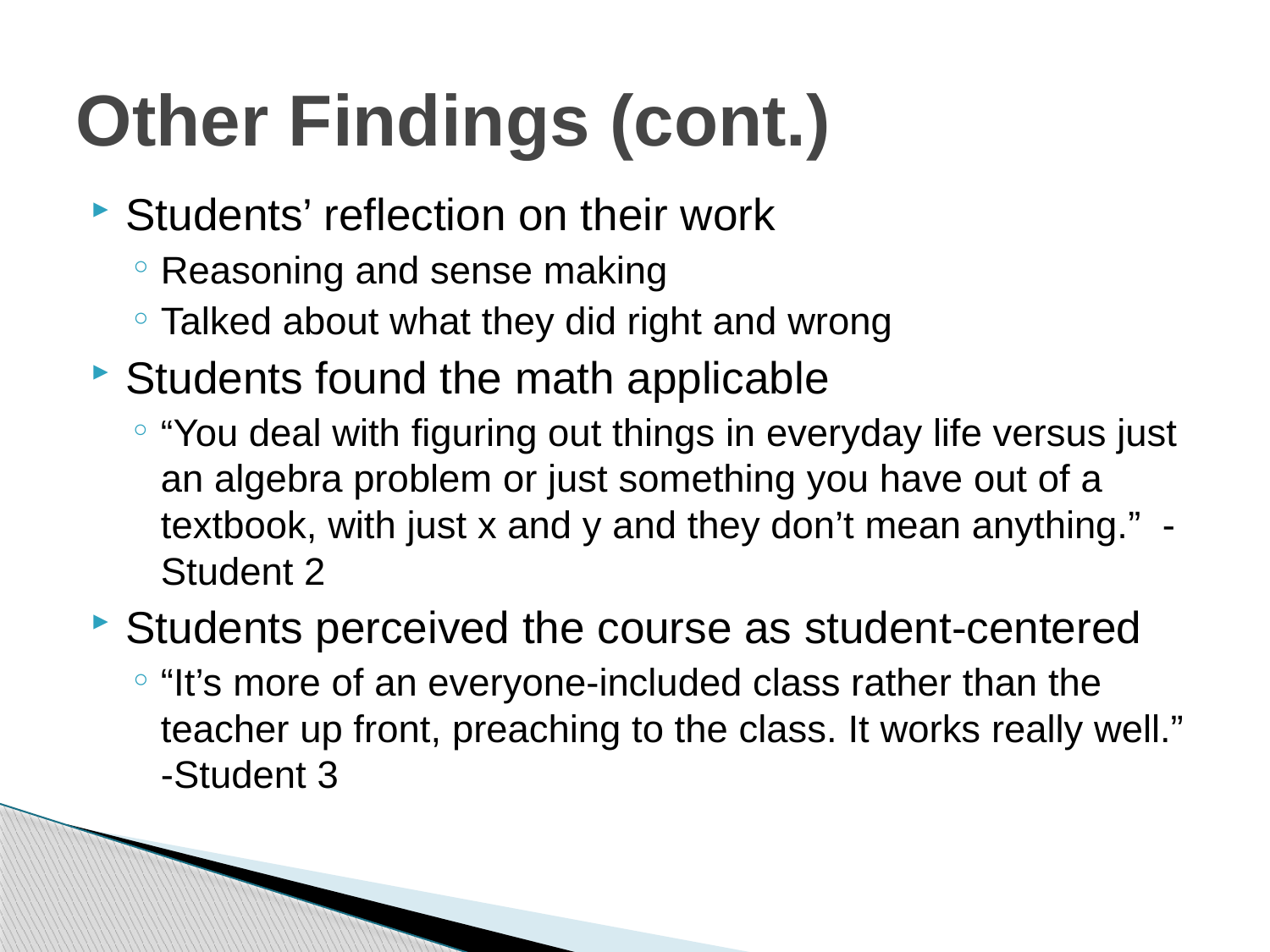

# Other Findings (cont.)
Students’ reflection on their work
Reasoning and sense making
Talked about what they did right and wrong
Students found the math applicable
“You deal with figuring out things in everyday life versus just an algebra problem or just something you have out of a textbook, with just x and y and they don’t mean anything.”  -Student 2
Students perceived the course as student-centered
“It’s more of an everyone-included class rather than the teacher up front, preaching to the class. It works really well.” -Student 3